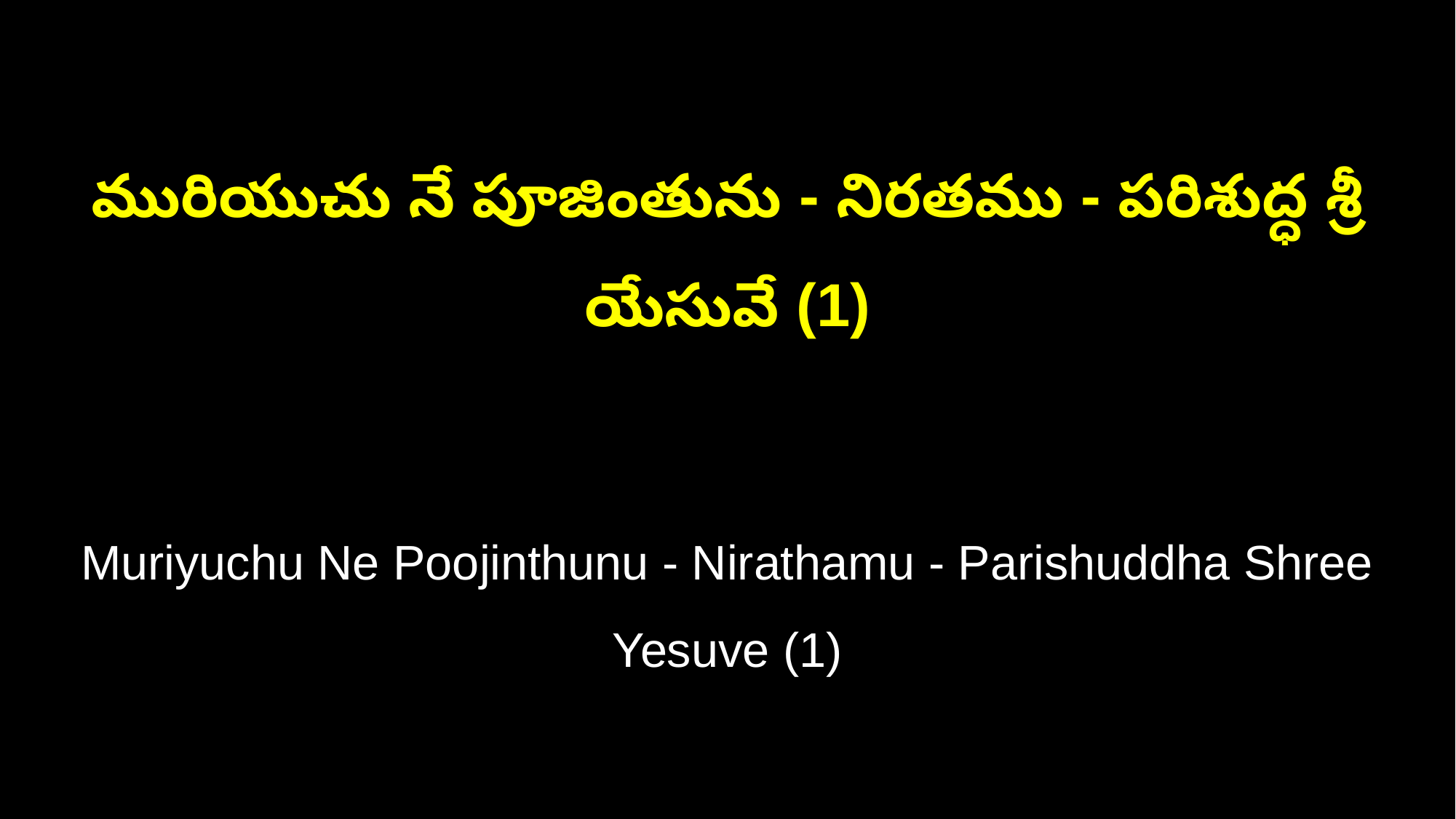

మురియుచు నే పూజింతును - నిరతము - పరిశుద్ధ శ్రీ యేసువే (1)
Muriyuchu Ne Poojinthunu - Nirathamu - Parishuddha Shree Yesuve (1)